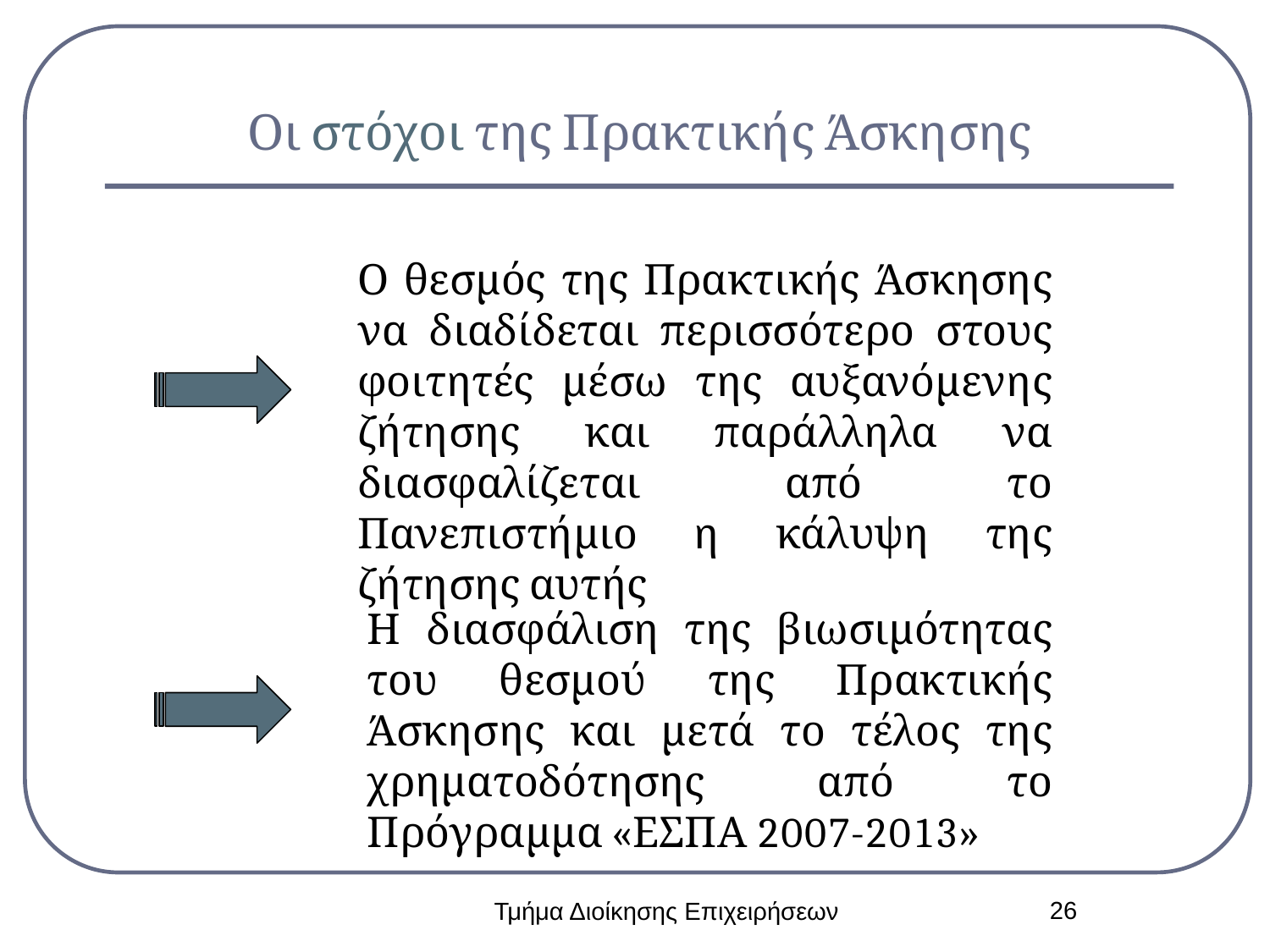

# Οι στόχοι της Πρακτικής Άσκησης

Ο θεσμός της Πρακτικής Άσκησης να διαδίδεται περισσότερο στους φοιτητές μέσω της αυξανόμενης ζήτησης και παράλληλα να διασφαλίζεται από το Πανεπιστήμιο η κάλυψη της ζήτησης αυτής

Η διασφάλιση της βιωσιμότητας του θεσμού της Πρακτικής Άσκησης και μετά το τέλος της χρηματοδότησης από το Πρόγραμμα «ΕΣΠΑ 2007-2013»

26
Τμήμα Διοίκησης Επιχειρήσεων